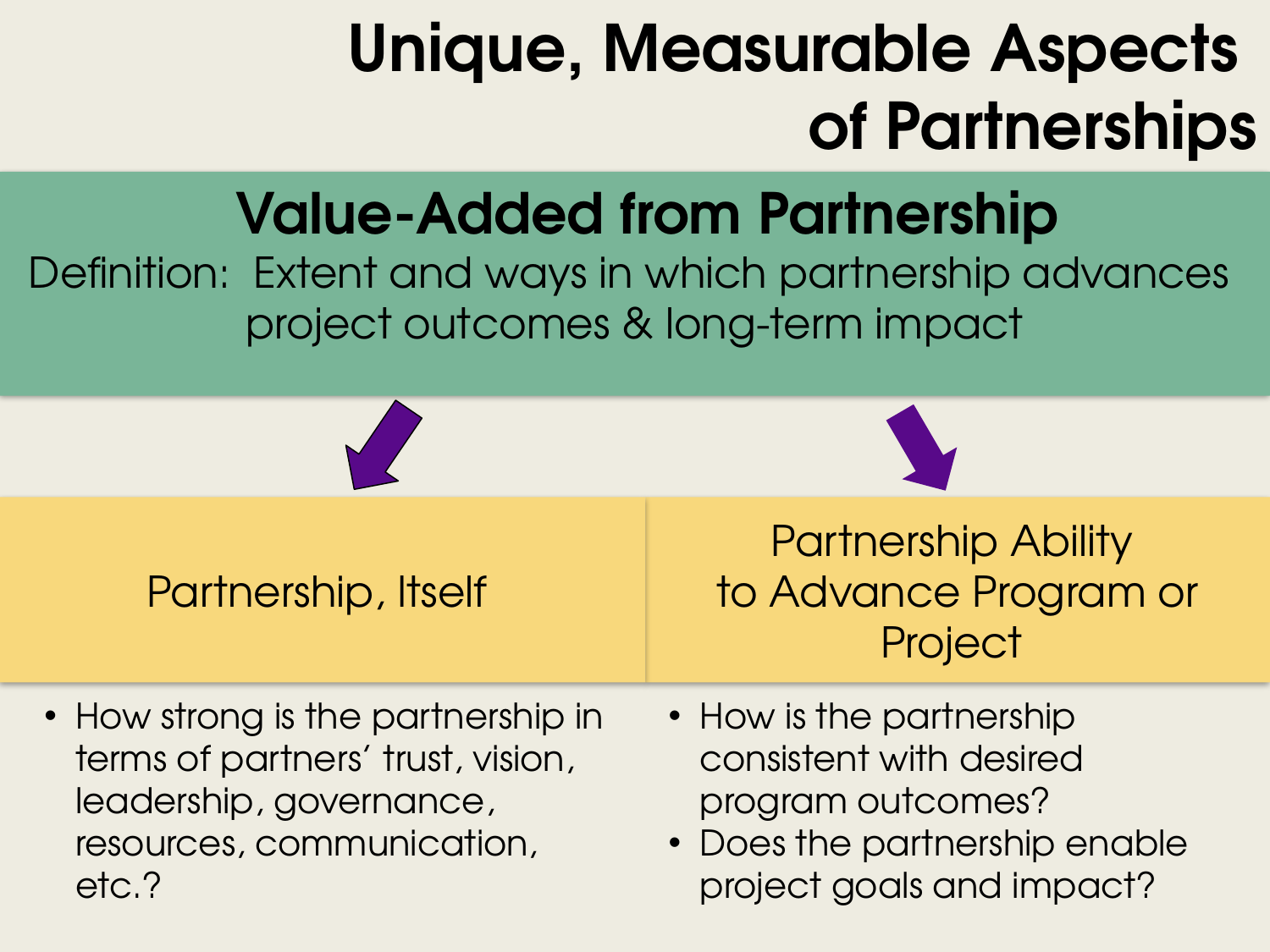

# Unique, Measurable Aspects of Partnerships
Value-Added from Partnership
Definition:  Extent and ways in which partnership advances
project outcomes & long-term impact

Partnership, Itself
Partnership Ability
to Advance Program or Project
How strong is the partnership in terms of partners’ trust, vision, leadership, governance, resources, communication, etc.?
How is the partnership consistent with desired program outcomes?
Does the partnership enable project goals and impact?